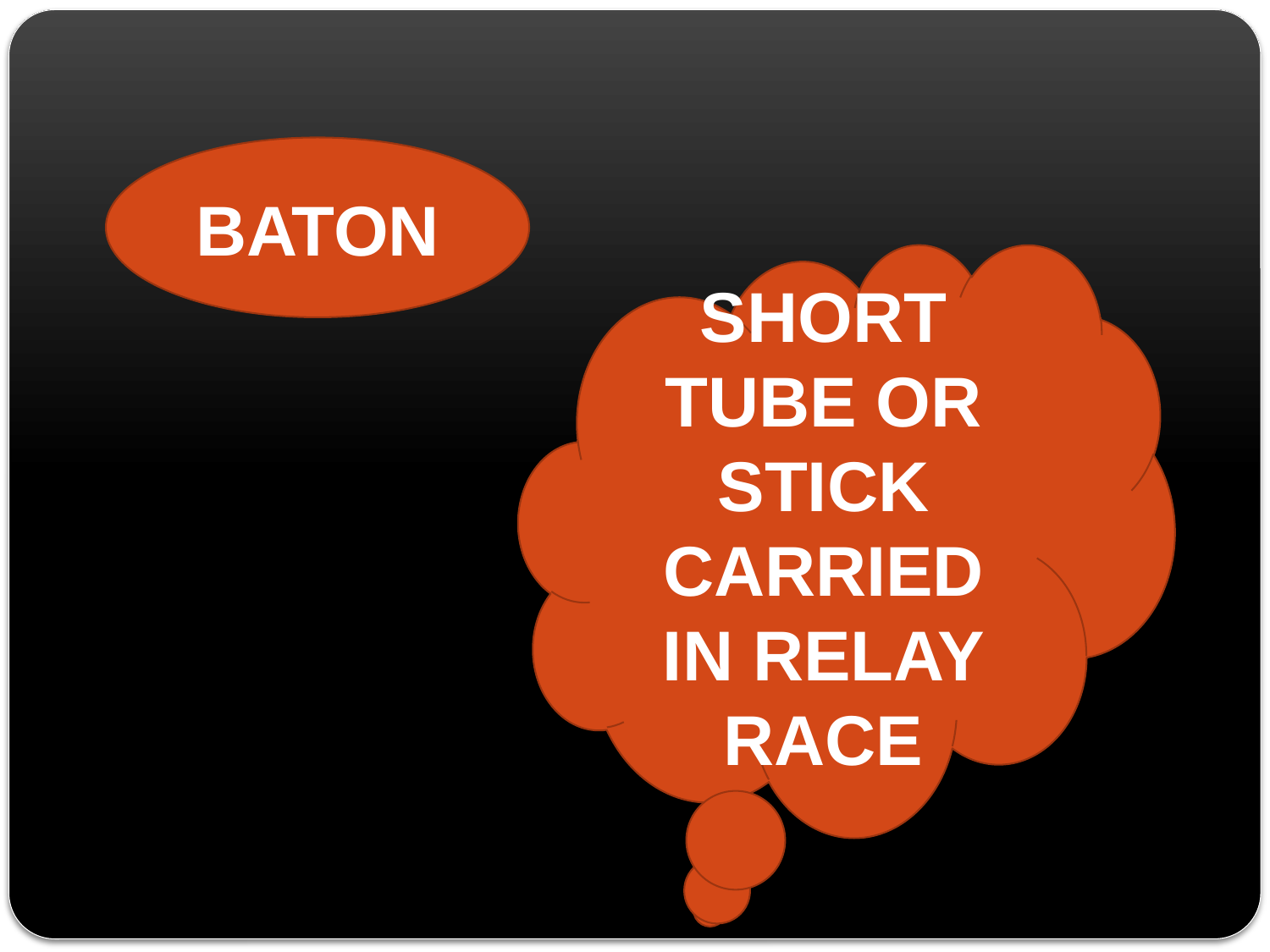

BATON
SHORT TUBE OR STICK
CARRIED IN RELAY RACE